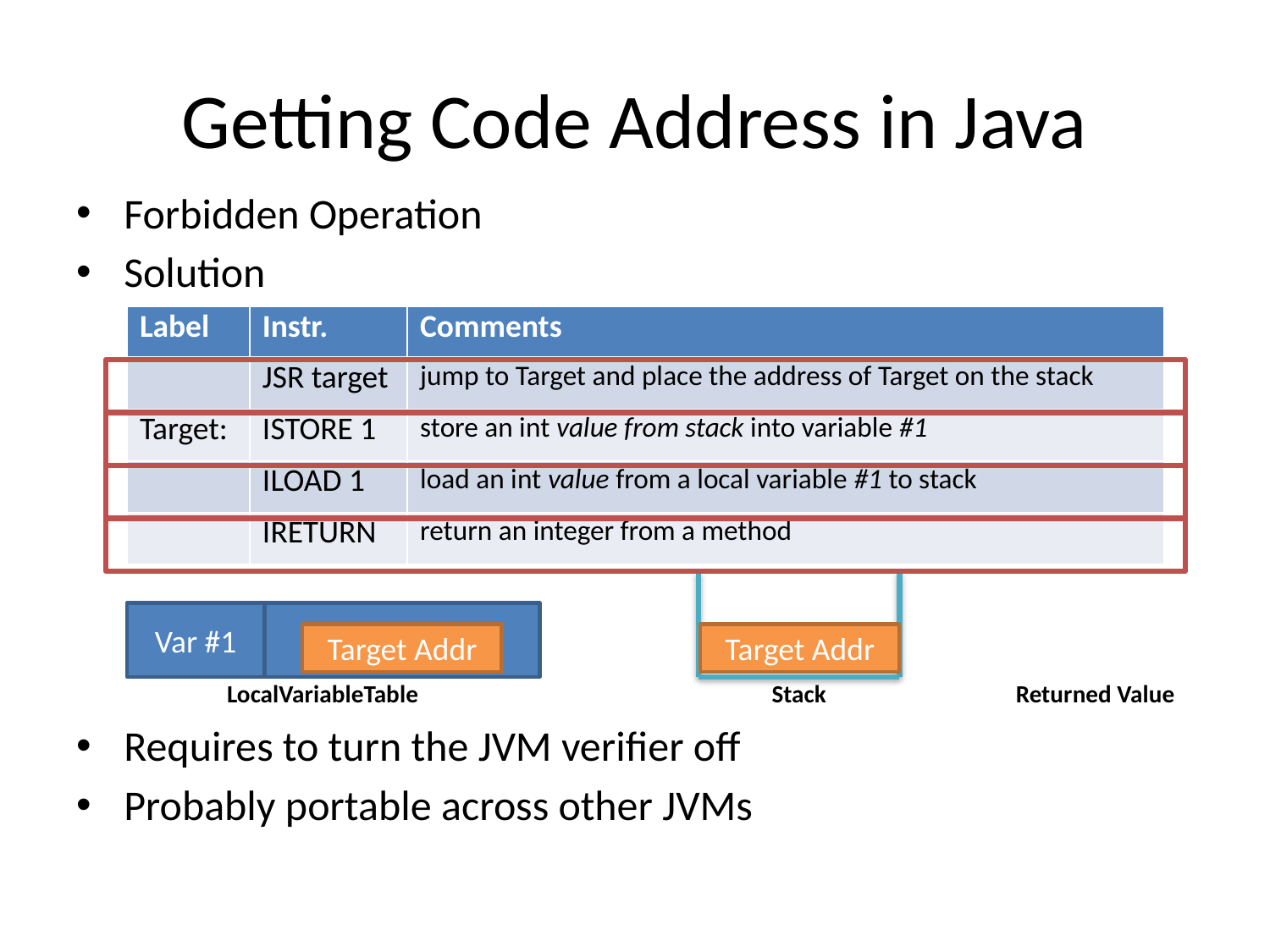

# Getting Code Address in Java
Forbidden Operation
Solution

Requires to turn the JVM verifier off
Probably portable across other JVMs
| Label | Instr. | Comments |
| --- | --- | --- |
|  | JSR target | jump to Target and place the address of Target on the stack |
| Target: | ISTORE 1 | store an int value from stack into variable #1 |
|  | ILOAD 1 | load an int value from a local variable #1 to stack |
|  | IRETURN | return an integer from a method |

Var #1

Target Addr
Target Addr
LocalVariableTable
Stack
Returned Value